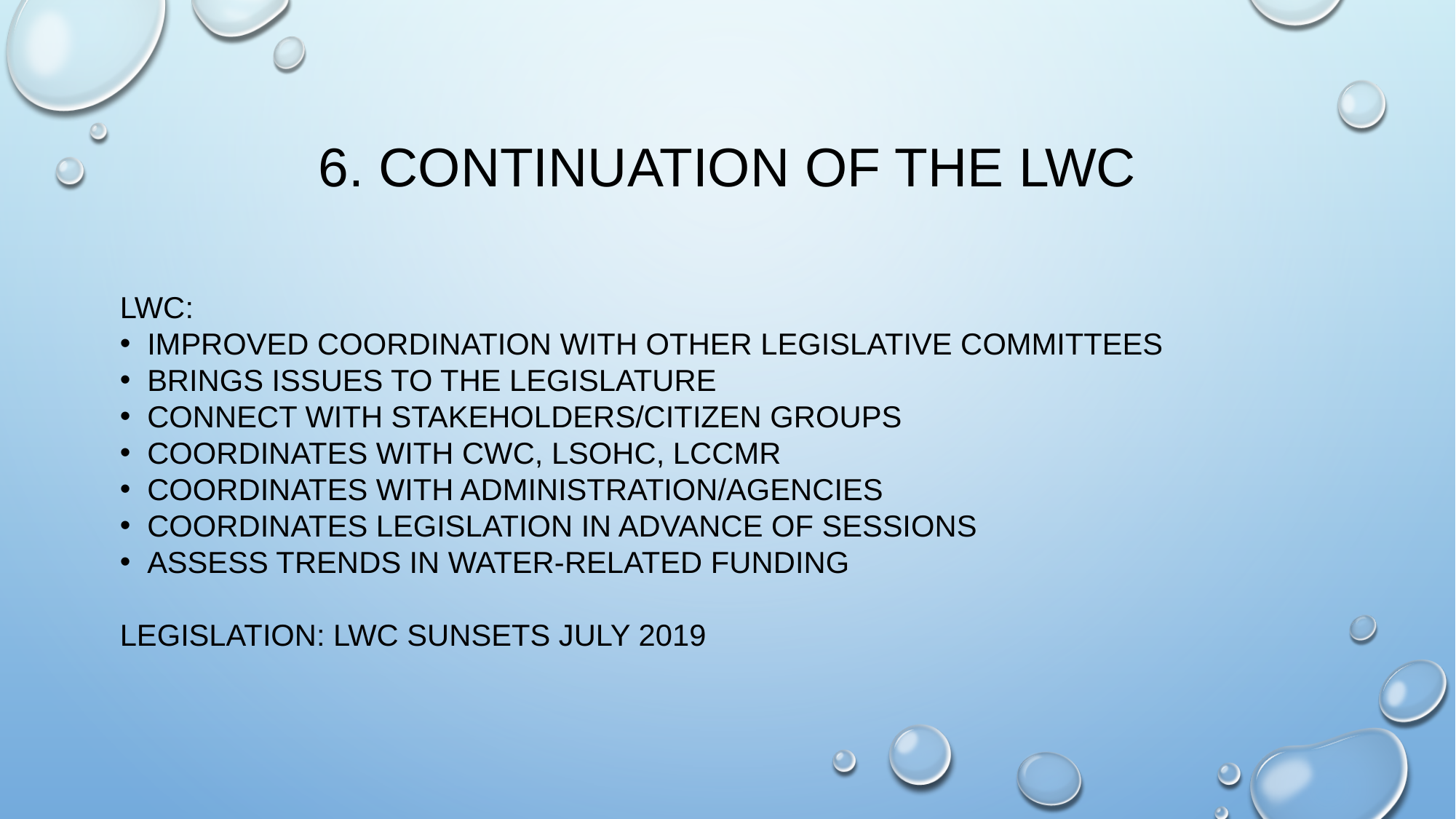

# 6. Continuation of the LWC
LWC:
Improved coordination with other legislative committees
Brings issues to the legislature
Connect with stakeholders/citizen groups
Coordinates with cwc, lsohc, lccmr
Coordinates with administration/agencies
Coordinates legislation in advance of sessions
Assess trends in water-related funding

Legislation: lwc sunsets july 2019